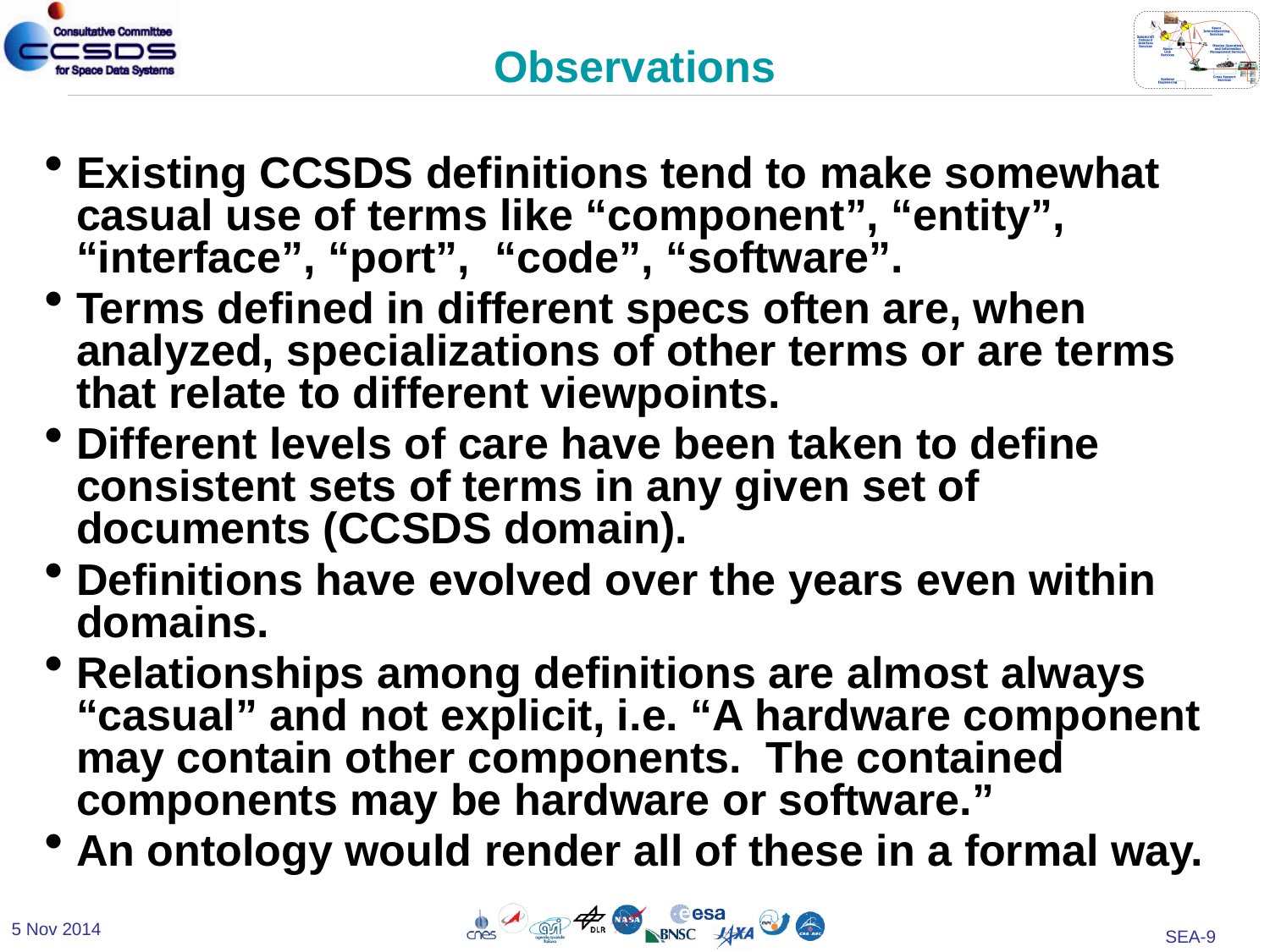

# Observations
Existing CCSDS definitions tend to make somewhat casual use of terms like “component”, “entity”, “interface”, “port”,  “code”, “software”.
Terms defined in different specs often are, when analyzed, specializations of other terms or are terms that relate to different viewpoints.
Different levels of care have been taken to define consistent sets of terms in any given set of documents (CCSDS domain).
Definitions have evolved over the years even within domains.
Relationships among definitions are almost always “casual” and not explicit, i.e. “A hardware component may contain other components.  The contained components may be hardware or software.”
An ontology would render all of these in a formal way.

5 Nov 2014